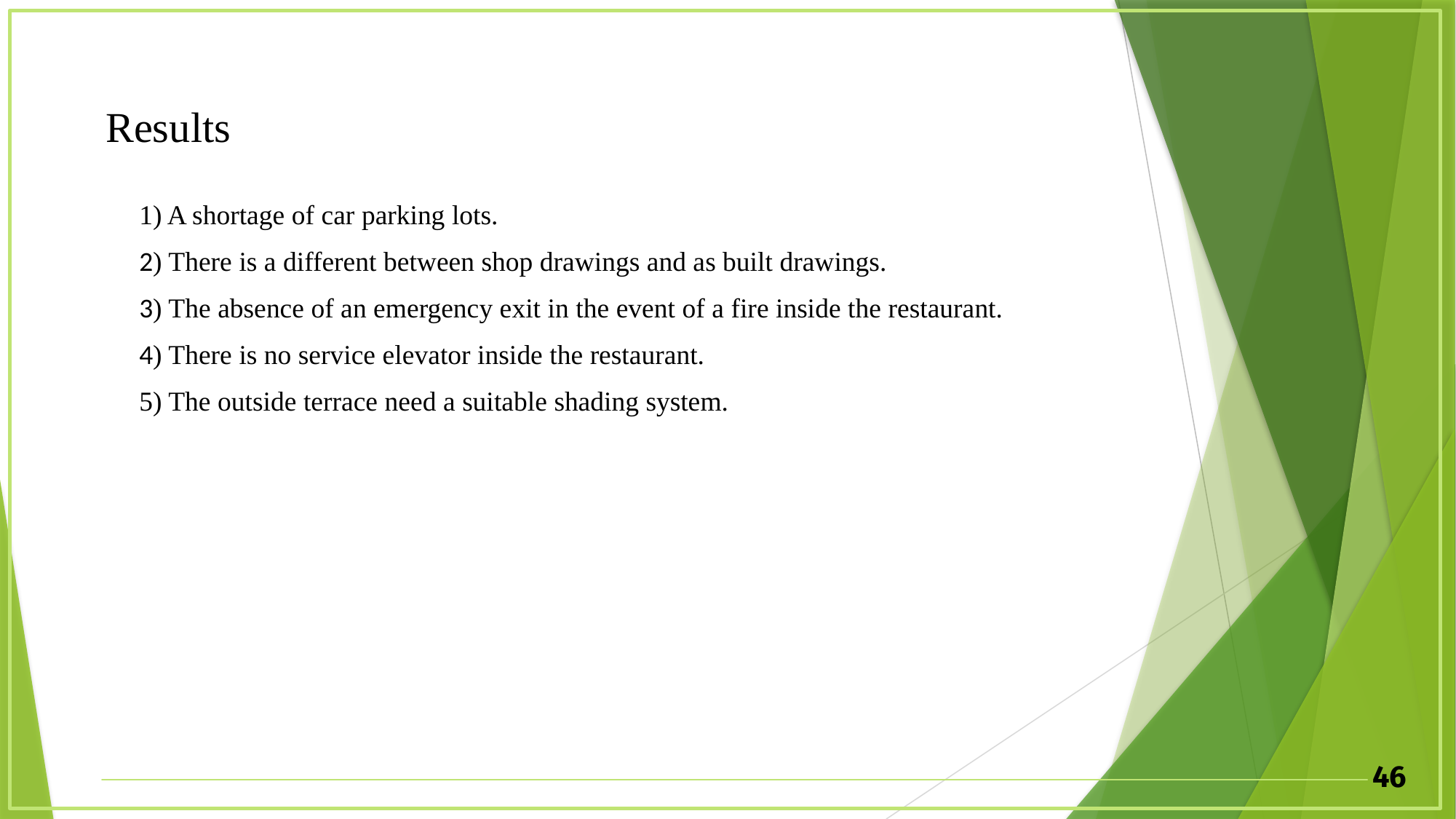

Results

1) A shortage of car parking lots.
2) There is a different between shop drawings and as built drawings.
3) The absence of an emergency exit in the event of a fire inside the restaurant.
4) There is no service elevator inside the restaurant.
5) The outside terrace need a suitable shading system.
46